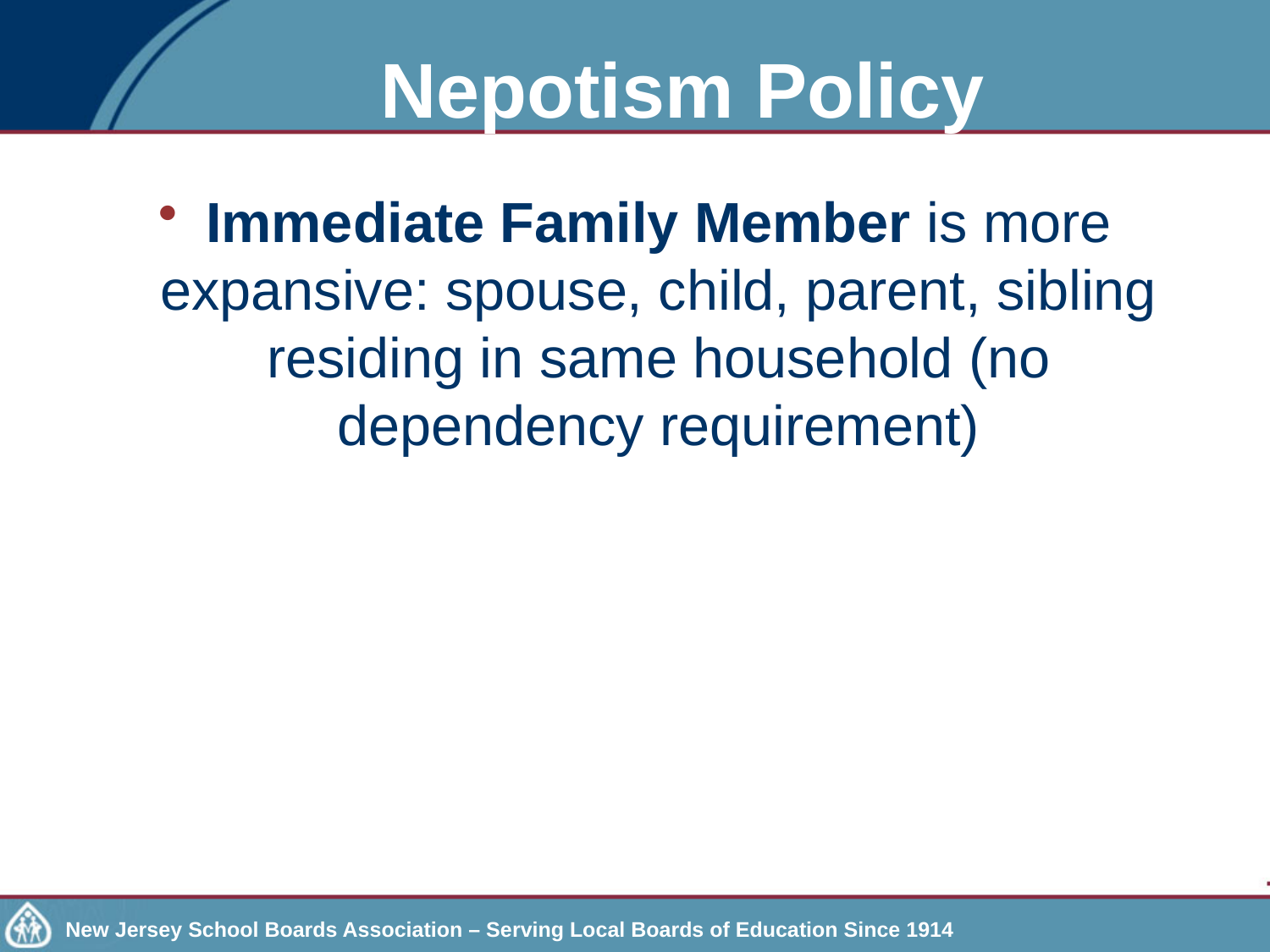

# Nepotism Policy
Immediate Family Member is more expansive: spouse, child, parent, sibling residing in same household (no dependency requirement)
New Jersey School Boards Association – Serving Local Boards of Education Since 1914